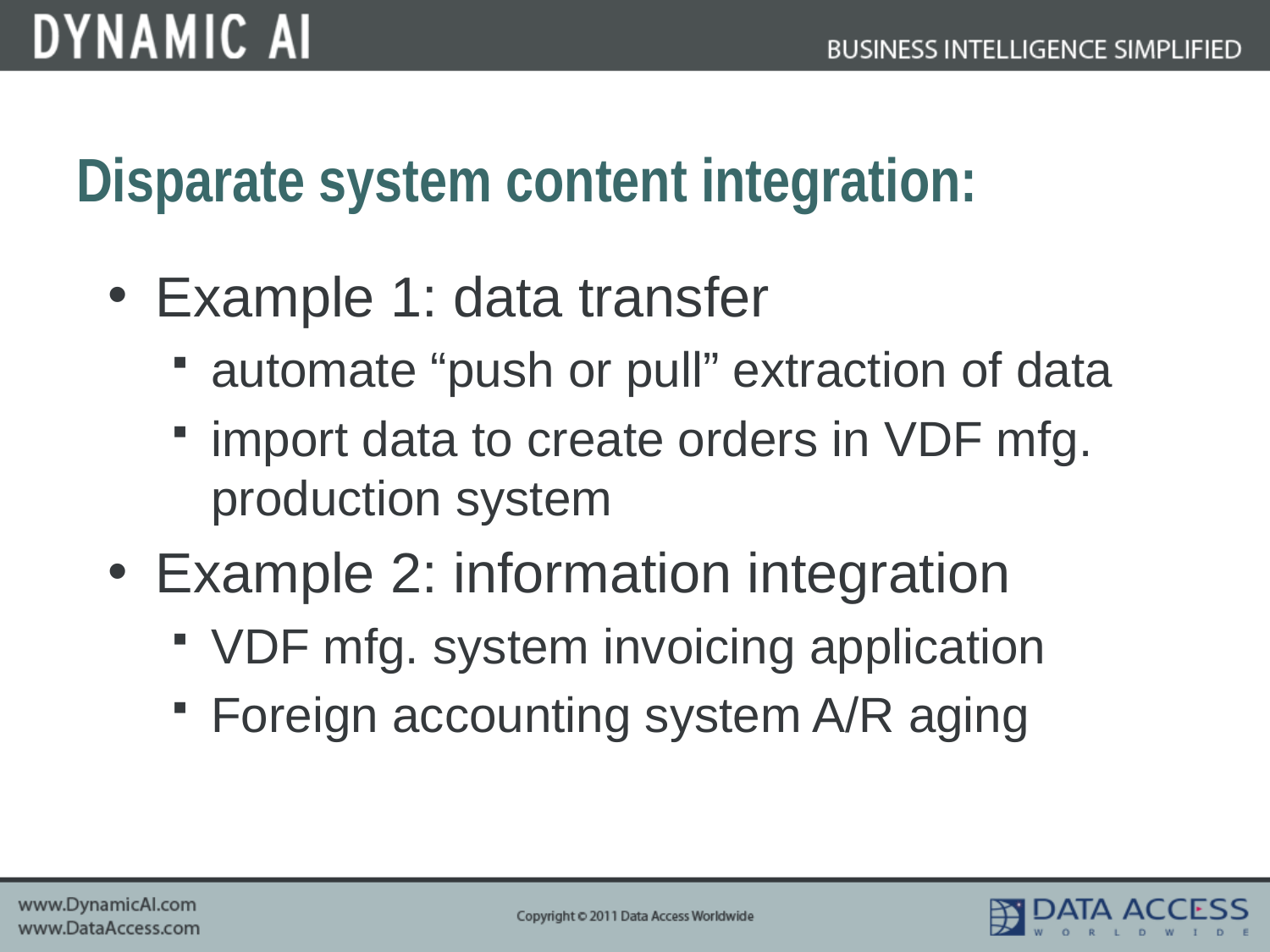

# Disparate system content integration:
Example 1: data transfer
automate “push or pull” extraction of data
import data to create orders in VDF mfg. production system
Example 2: information integration
VDF mfg. system invoicing application
Foreign accounting system A/R aging